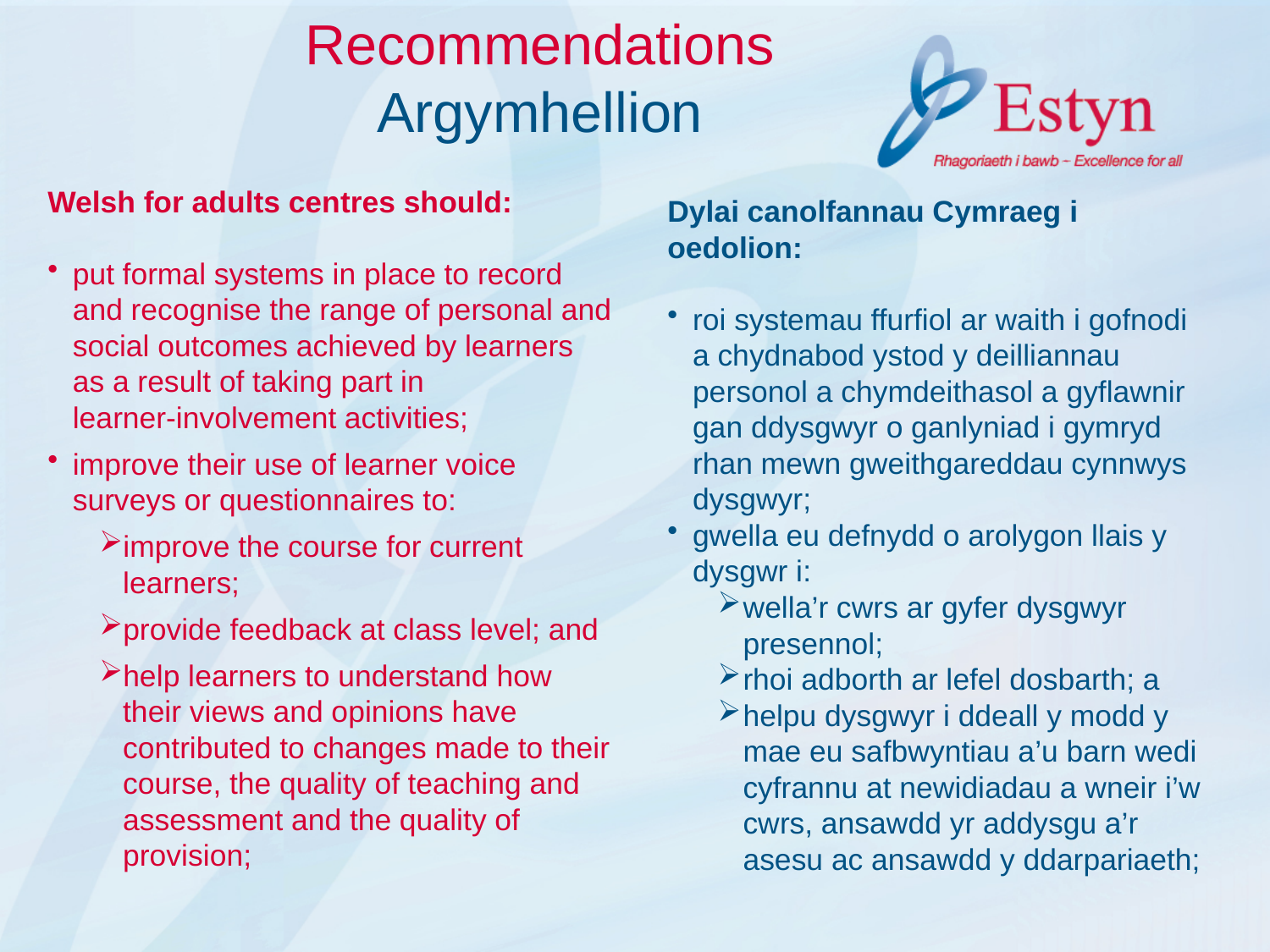

# Recommendations Argymhellion
Welsh for adults centres should:

put formal systems in place to record and recognise the range of personal and social outcomes achieved by learners as a result of taking part in learner‑involvement activities;
improve their use of learner voice surveys or questionnaires to:
improve the course for current learners;
provide feedback at class level; and
help learners to understand how their views and opinions have contributed to changes made to their course, the quality of teaching and assessment and the quality of provision;
Dylai canolfannau Cymraeg i oedolion:

roi systemau ffurfiol ar waith i gofnodi a chydnabod ystod y deilliannau personol a chymdeithasol a gyflawnir gan ddysgwyr o ganlyniad i gymryd rhan mewn gweithgareddau cynnwys dysgwyr;
gwella eu defnydd o arolygon llais y dysgwr i:
wella’r cwrs ar gyfer dysgwyr presennol;
rhoi adborth ar lefel dosbarth; a
helpu dysgwyr i ddeall y modd y mae eu safbwyntiau a’u barn wedi cyfrannu at newidiadau a wneir i’w cwrs, ansawdd yr addysgu a’r asesu ac ansawdd y ddarpariaeth;